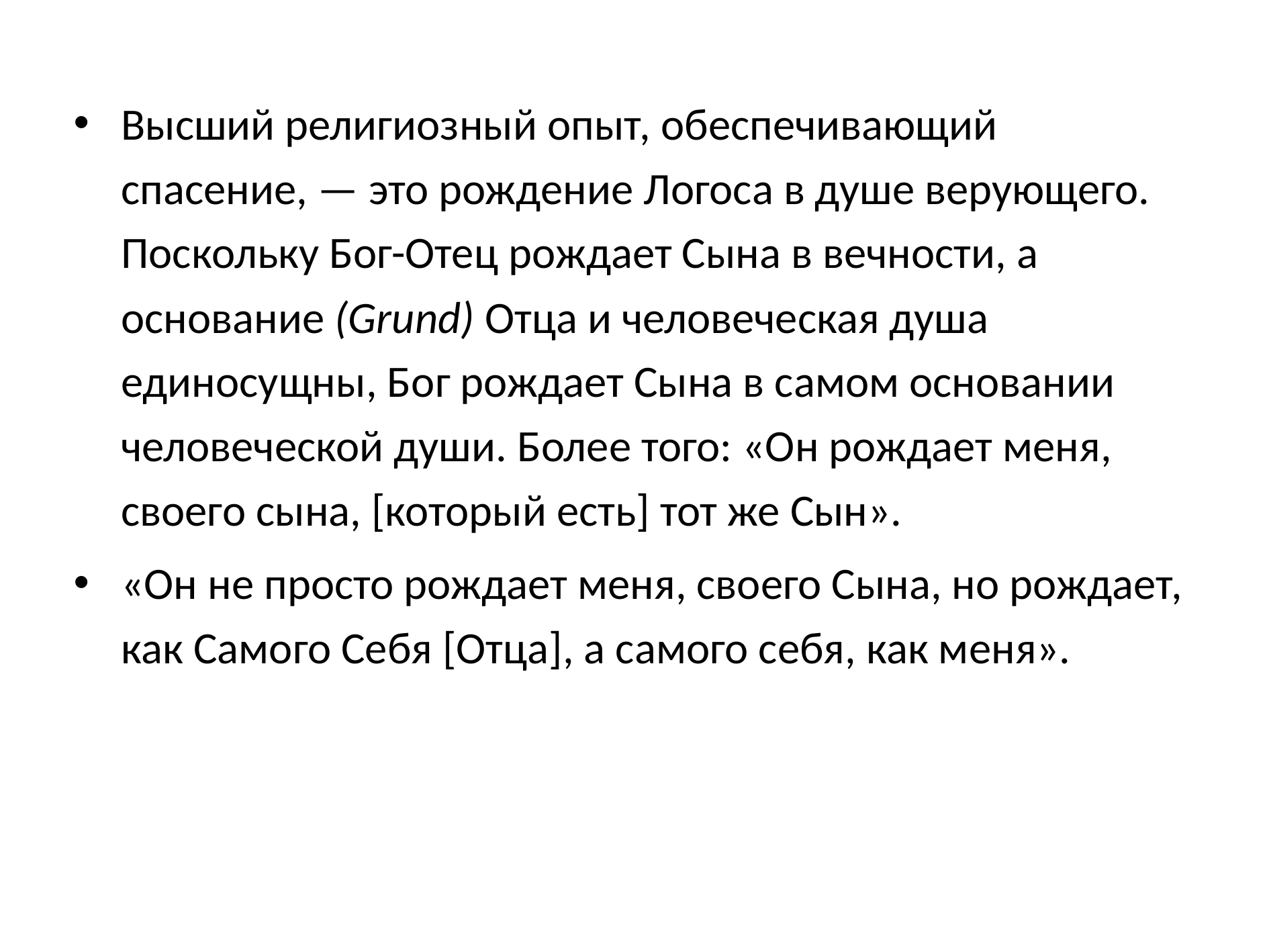

Высший религиозный опыт, обеспечивающий спасение, — это рождение Логоса в душе верующего. Поскольку Бог-Отец рождает Сына в вечности, а основание (Grund) Отца и человеческая душа единосущны, Бог рождает Сына в самом основании человеческой души. Более того: «Он рождает меня, своего сына, [который есть] тот же Сын».
«Он не просто рождает меня, своего Сына, но рождает, как Самого Себя [Отца], а самого себя, как меня».